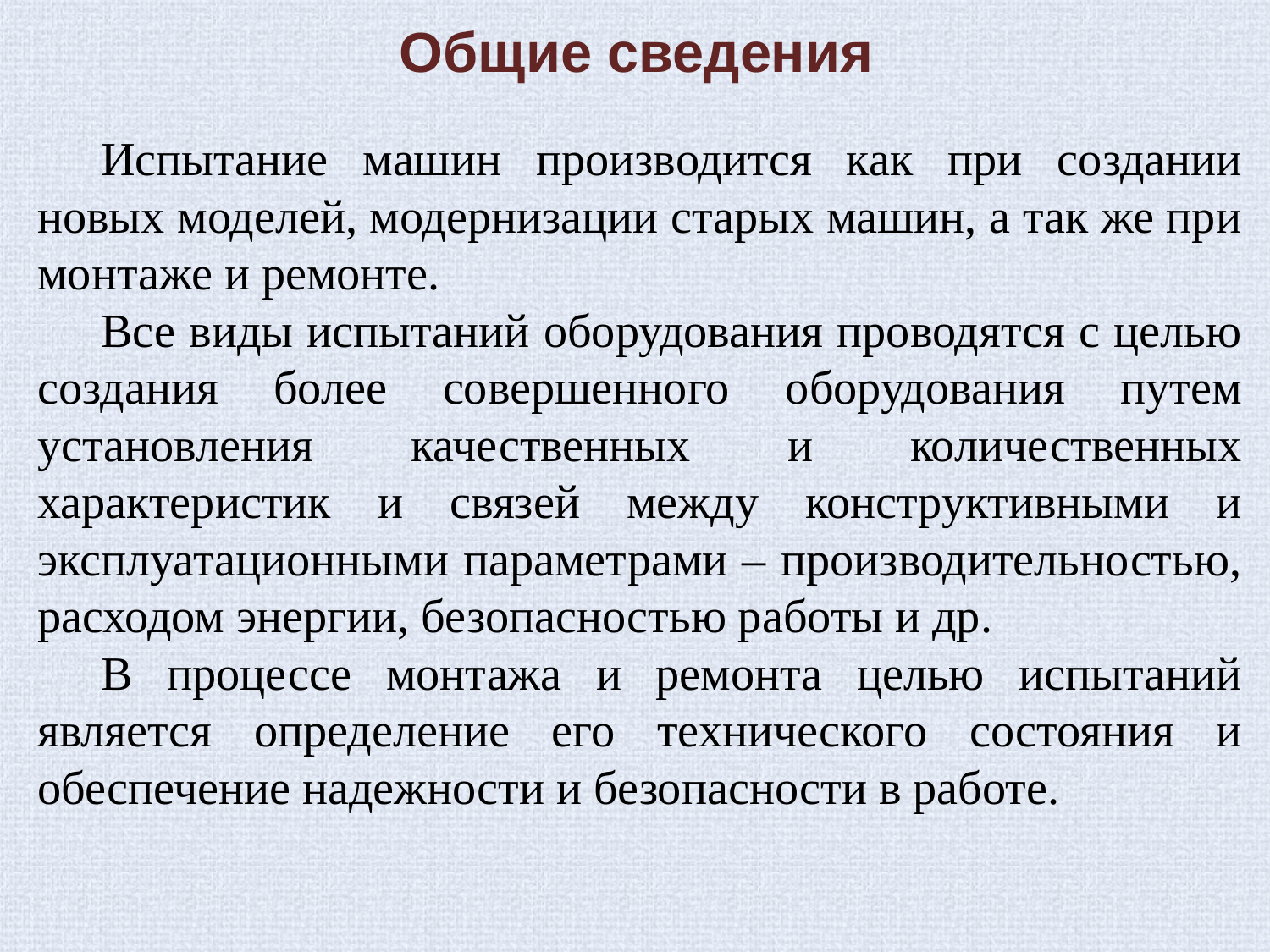

# Общие сведения
Испытание машин производится как при создании новых моделей, модернизации старых машин, а так же при монтаже и ремонте.
Все виды испытаний оборудования проводятся с целью создания более совершенного оборудования путем установления качественных и количественных характеристик и связей между конструктивными и эксплуатационными параметрами – производительностью, расходом энергии, безопасностью работы и др.
В процессе монтажа и ремонта целью испытаний является определение его технического состояния и обеспечение надежности и безопасности в работе.